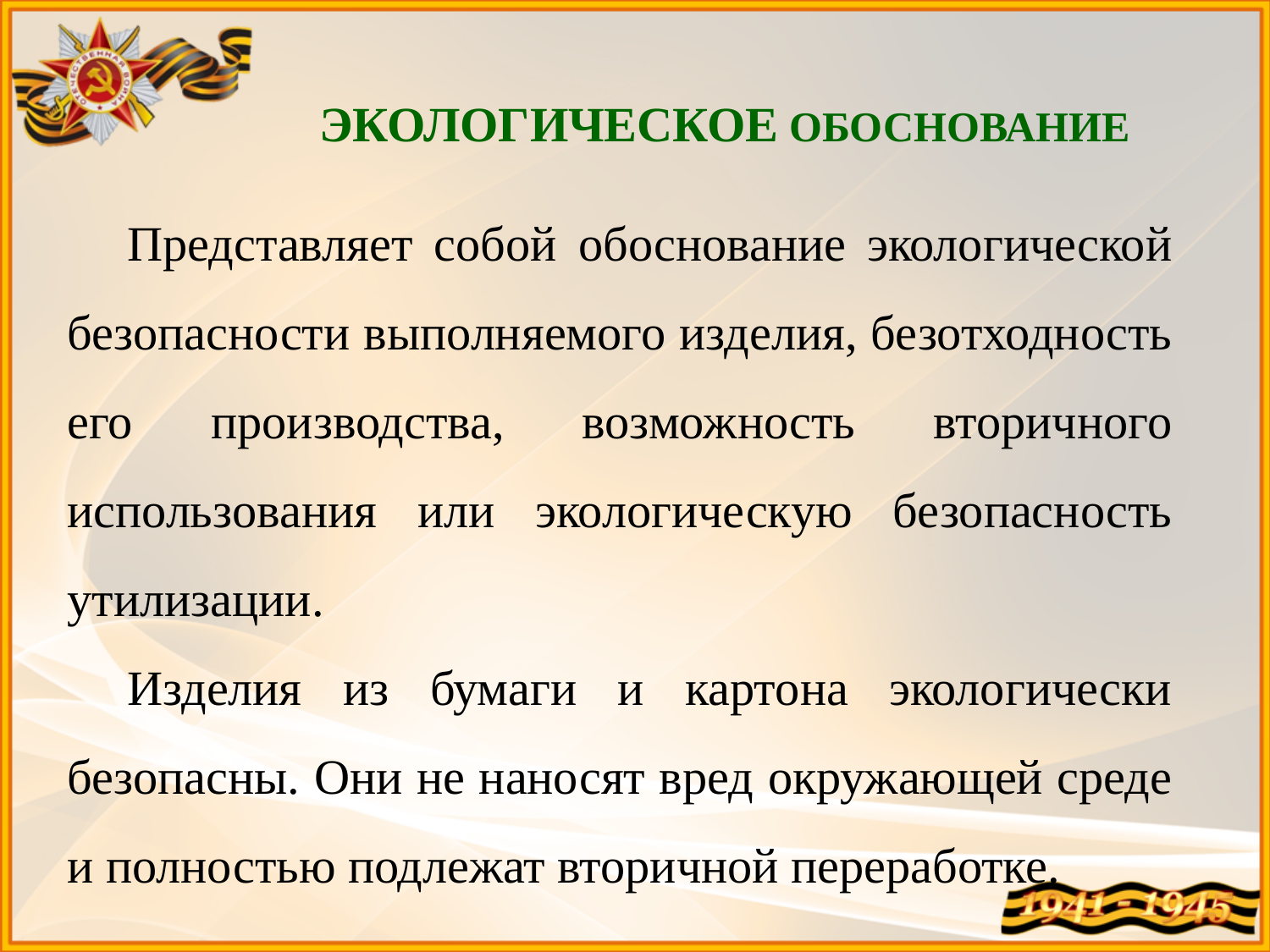

ЭКОЛОГИЧЕСКОЕ ОБОСНОВАНИЕ
Представляет собой обоснование экологической безопасности выполняемого изделия, безотходность его производства, возможность вторичного использования или экологическую безопасность утилизации.
Изделия из бумаги и картона экологически безопасны. Они не наносят вред окружающей среде и полностью подлежат вторичной переработке.